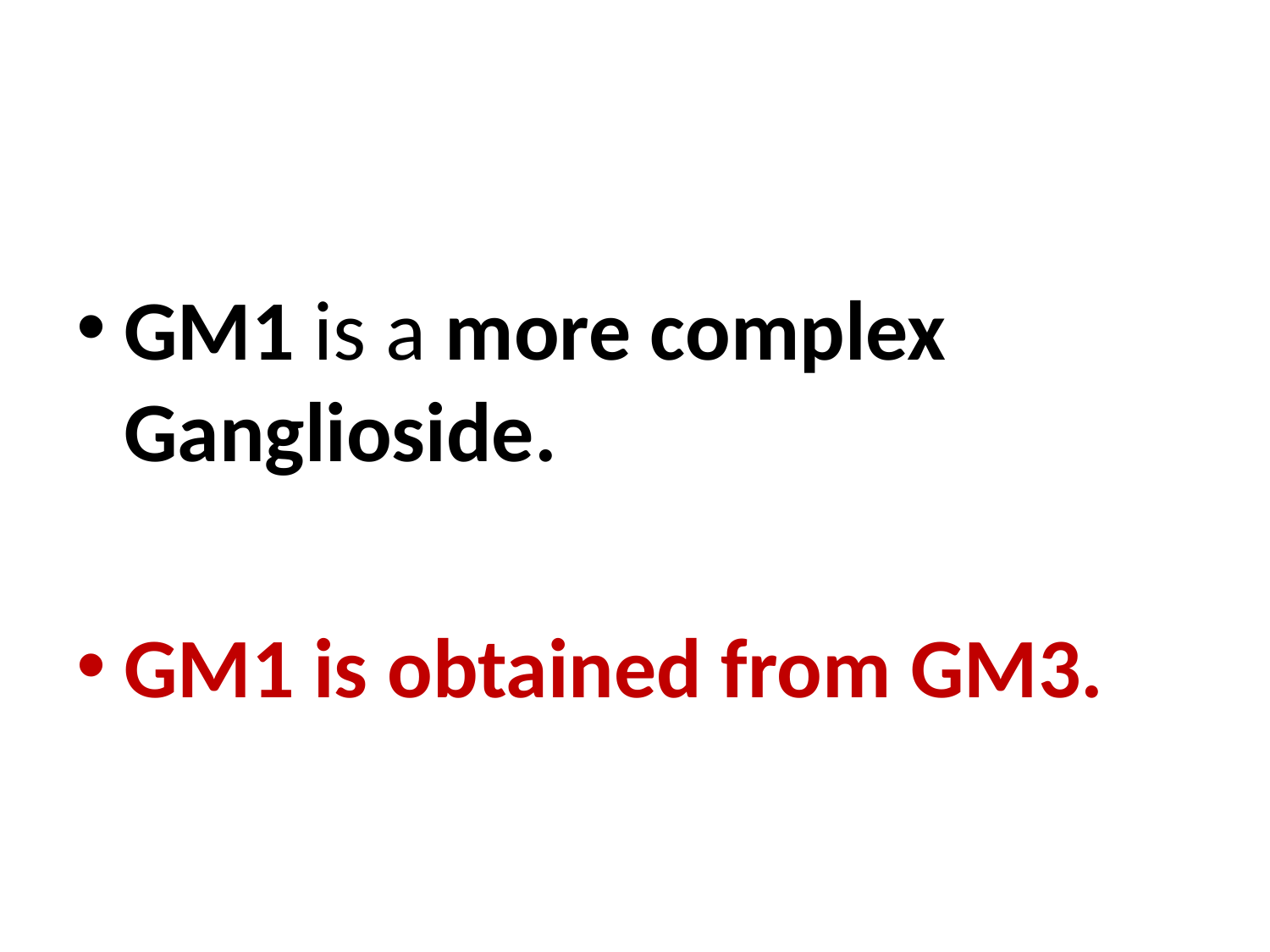

GM1 is a more complex Ganglioside.

GM1 is obtained from GM3.